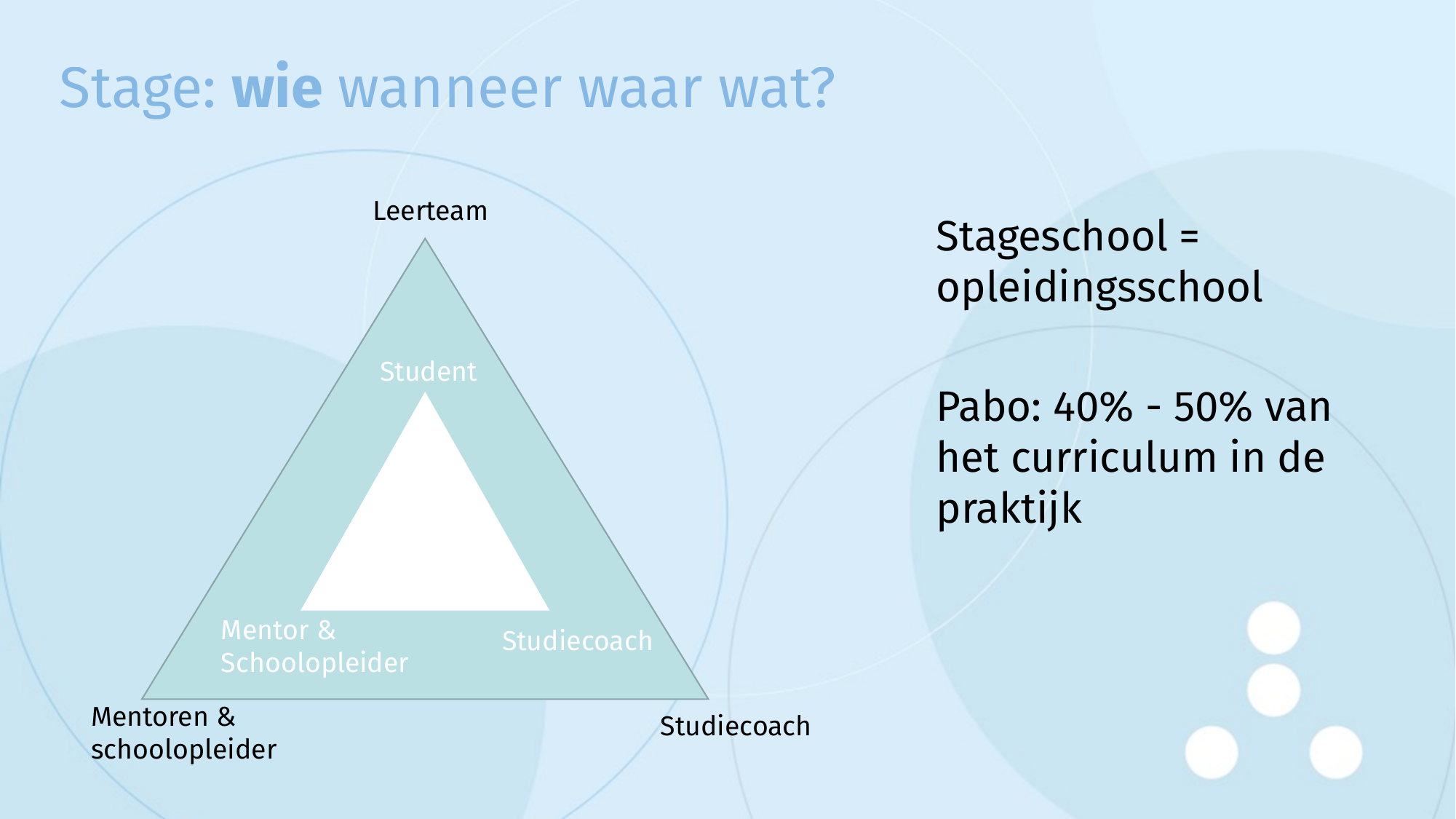

# Stage: wie wanneer waar wat?
Leerteam
Stageschool = opleidingsschool

Pabo: 40% - 50% van het curriculum in de praktijk

Student

Mentor &
Schoolopleider
Studiecoach
Mentoren &
schoolopleider
Studiecoach